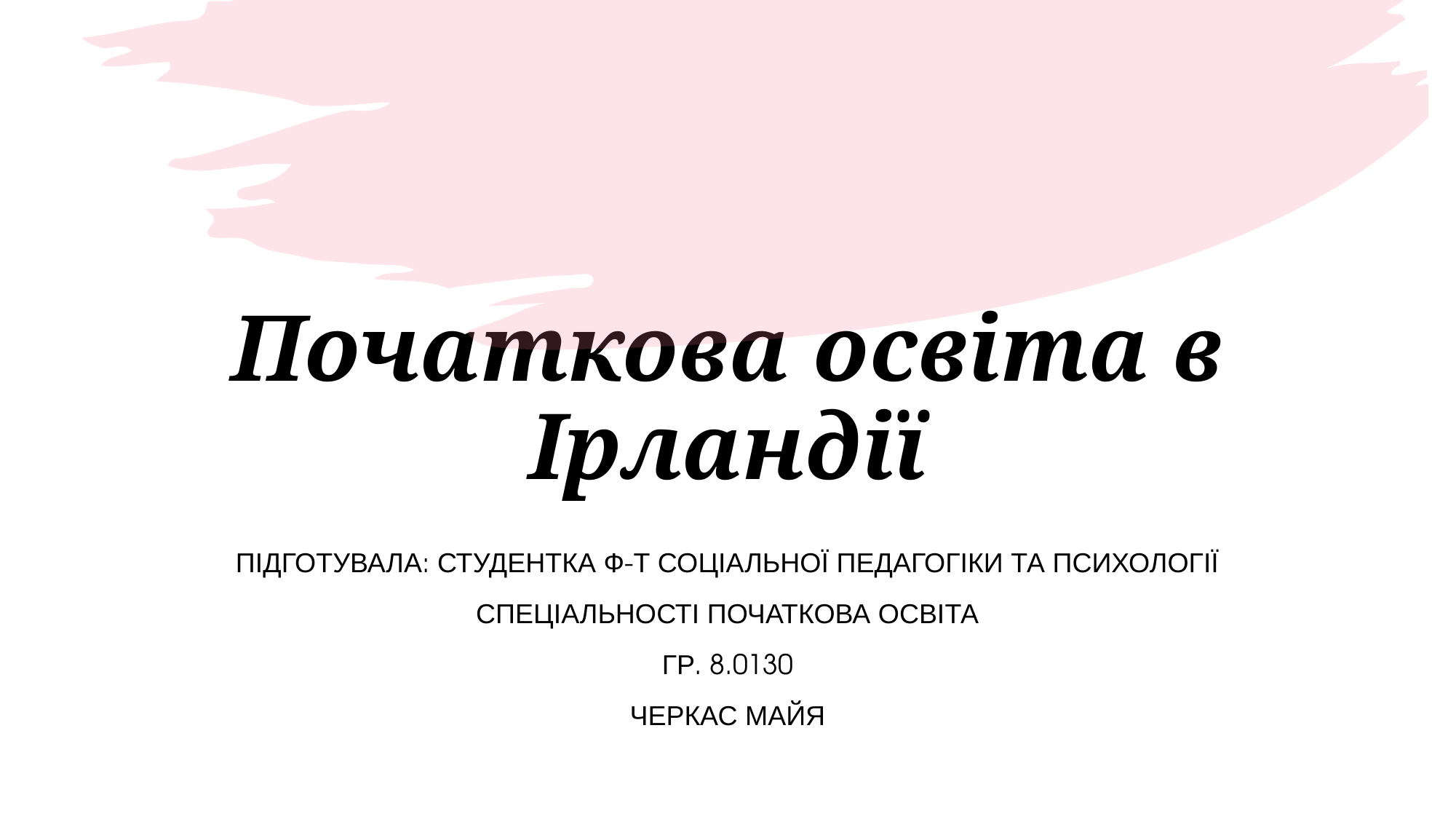

# Початкова освіта в Ірландії
Підготувала: студентка ф-т соціальної педагогіки та психології
спеціальності початкова освіта
гр. 8.0130
Черкас Майя